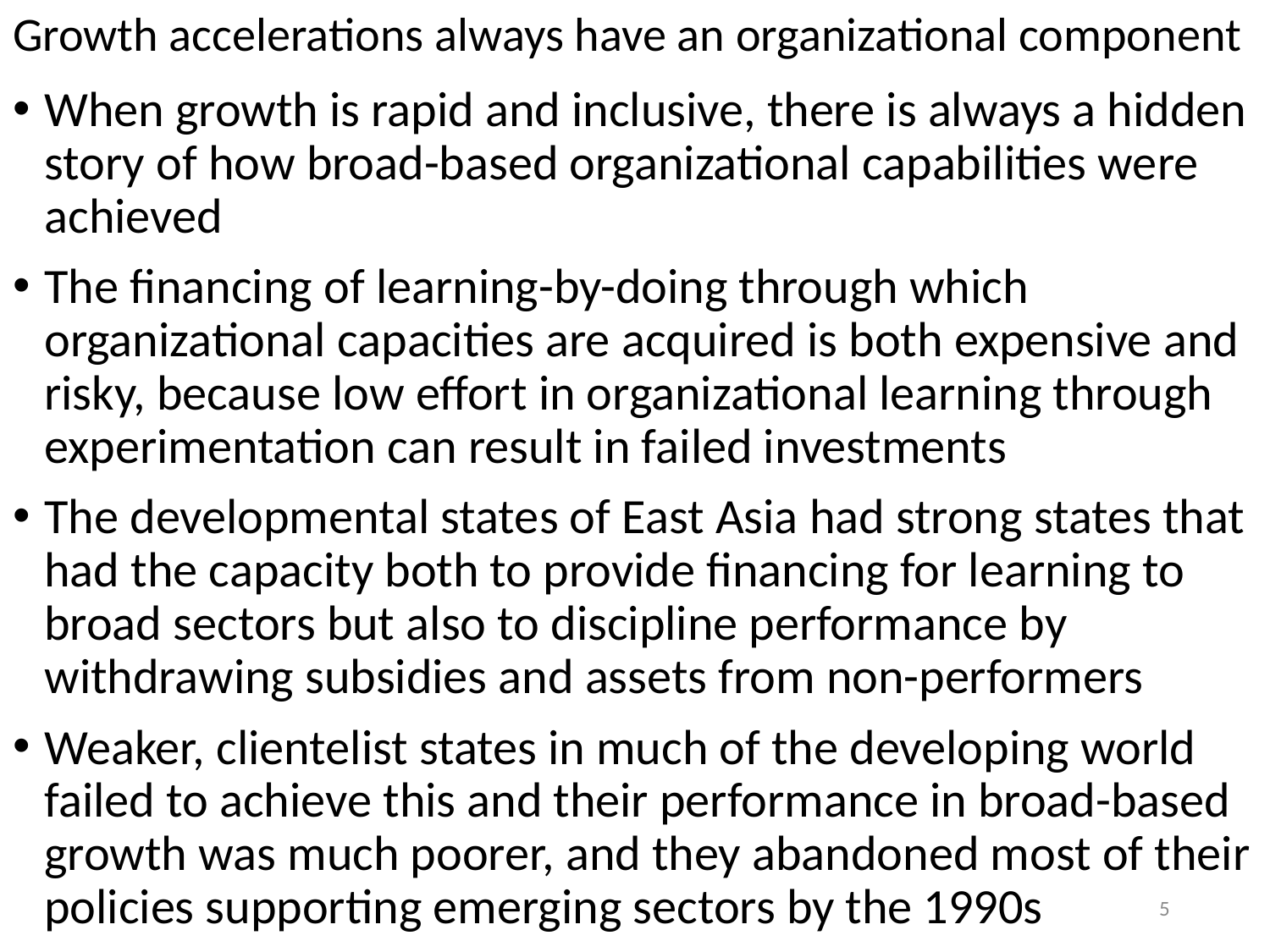

# Growth accelerations always have an organizational component
When growth is rapid and inclusive, there is always a hidden story of how broad-based organizational capabilities were achieved
The financing of learning-by-doing through which organizational capacities are acquired is both expensive and risky, because low effort in organizational learning through experimentation can result in failed investments
The developmental states of East Asia had strong states that had the capacity both to provide financing for learning to broad sectors but also to discipline performance by withdrawing subsidies and assets from non-performers
Weaker, clientelist states in much of the developing world failed to achieve this and their performance in broad-based growth was much poorer, and they abandoned most of their policies supporting emerging sectors by the 1990s
5